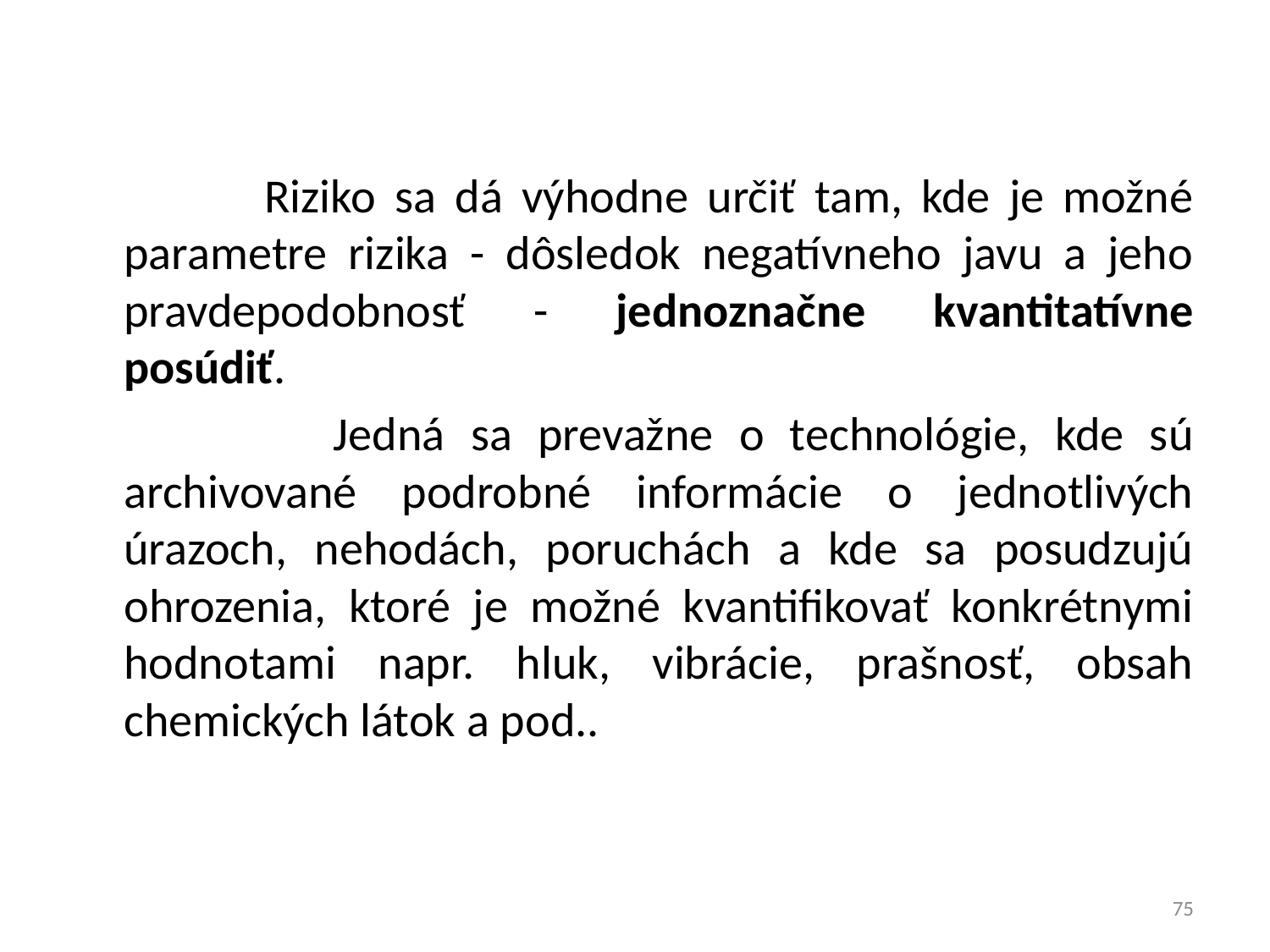

Riziko sa dá výhodne určiť tam, kde je možné parametre rizika - dôsledok negatívneho javu a jeho pravdepodobnosť - jednoznačne kvantitatívne posúdiť.
          Jedná sa prevažne o technológie, kde sú archivované podrobné informácie o jednotlivých úrazoch, nehodách, poruchách a kde sa posudzujú ohrozenia, ktoré je možné kvantifikovať konkrétnymi hodnotami napr. hluk, vibrácie, prašnosť, obsah chemických látok a pod..

75